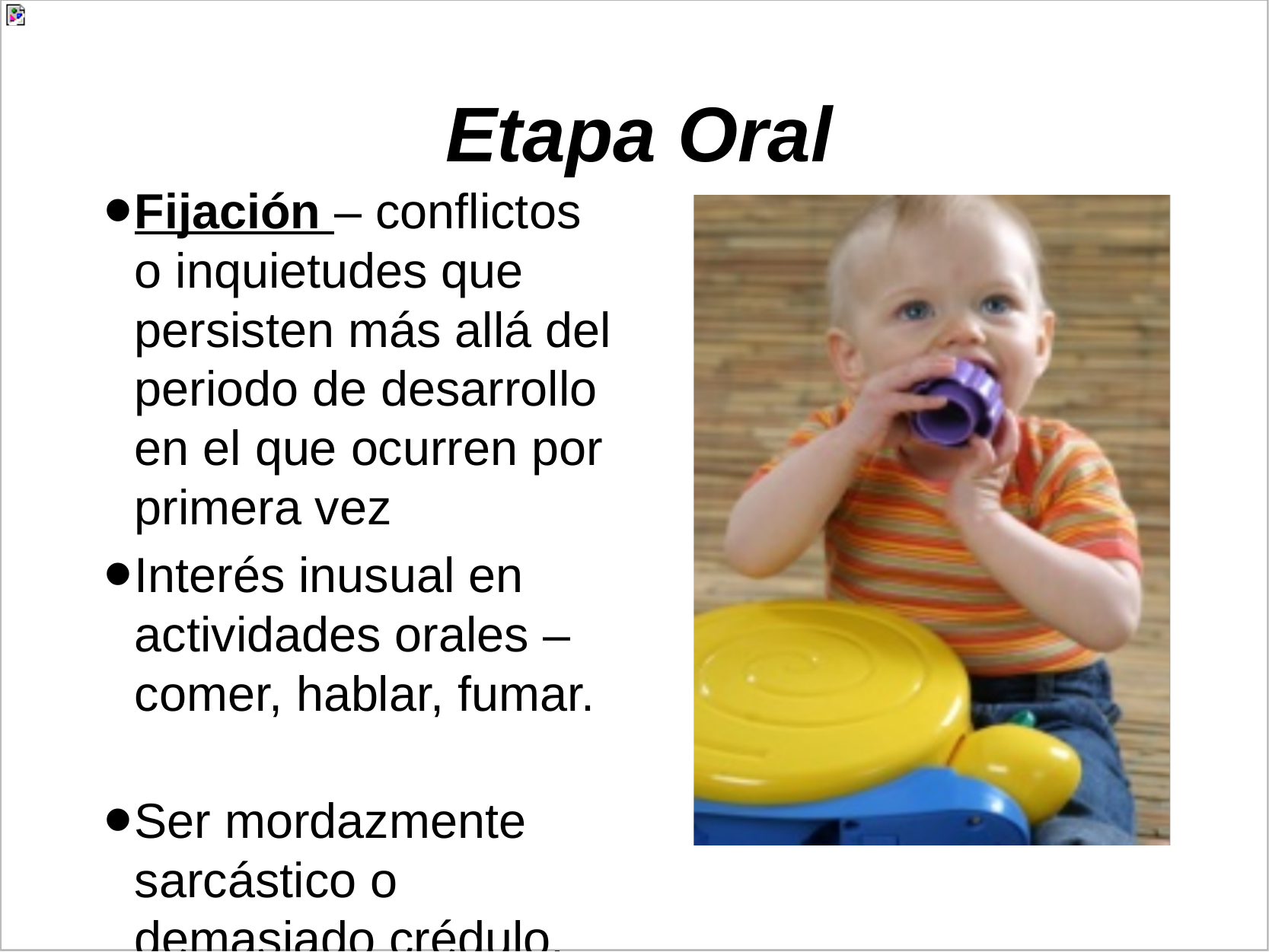

# Etapa Oral
Fijación – conflictos o inquietudes que persisten más allá del periodo de desarrollo en el que ocurren por primera vez
Interés inusual en actividades orales – comer, hablar, fumar.

Ser mordazmente sarcástico o demasiado crédulo.